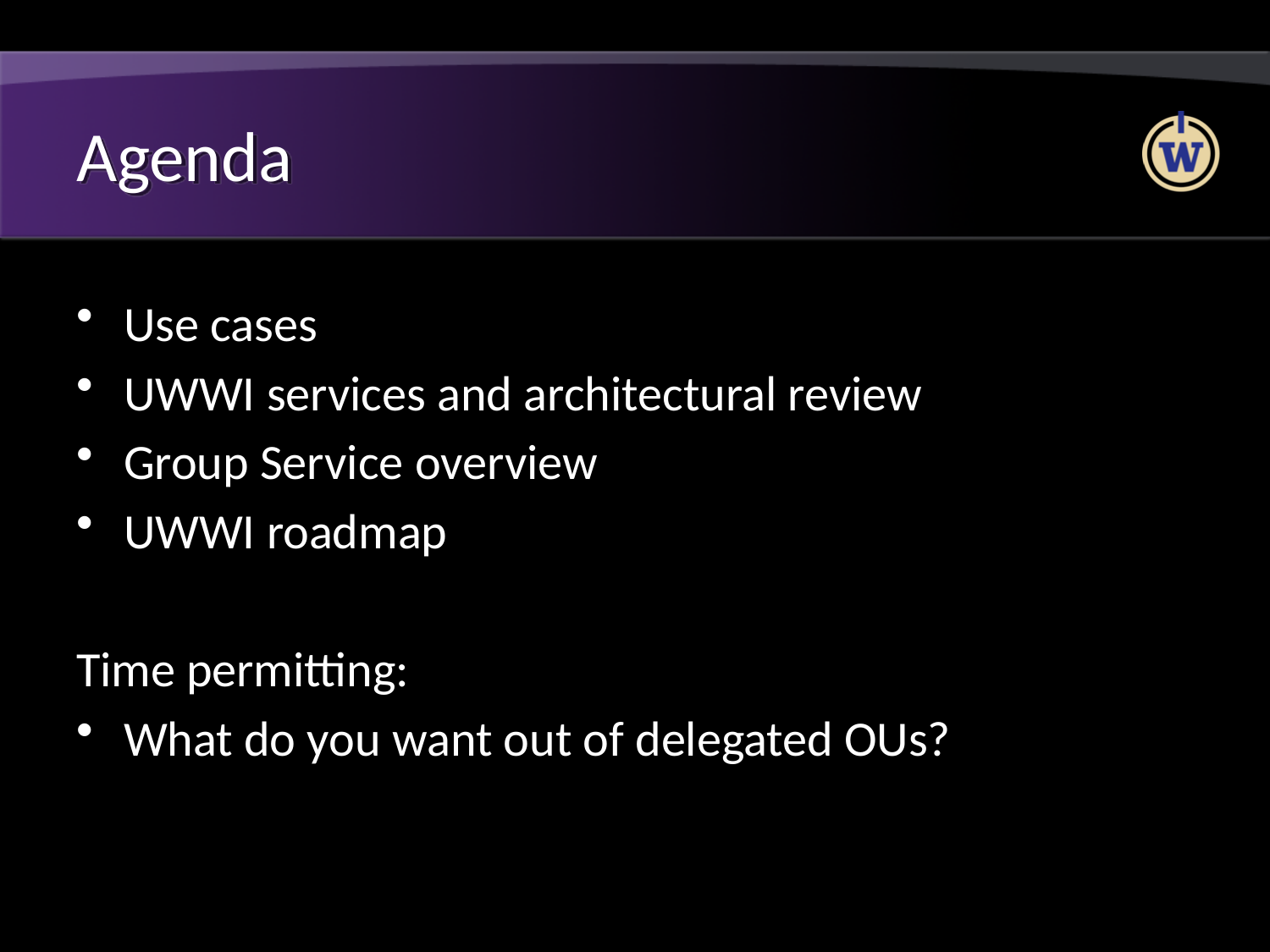

# Agenda
Use cases
UWWI services and architectural review
Group Service overview
UWWI roadmap

Time permitting:
What do you want out of delegated OUs?